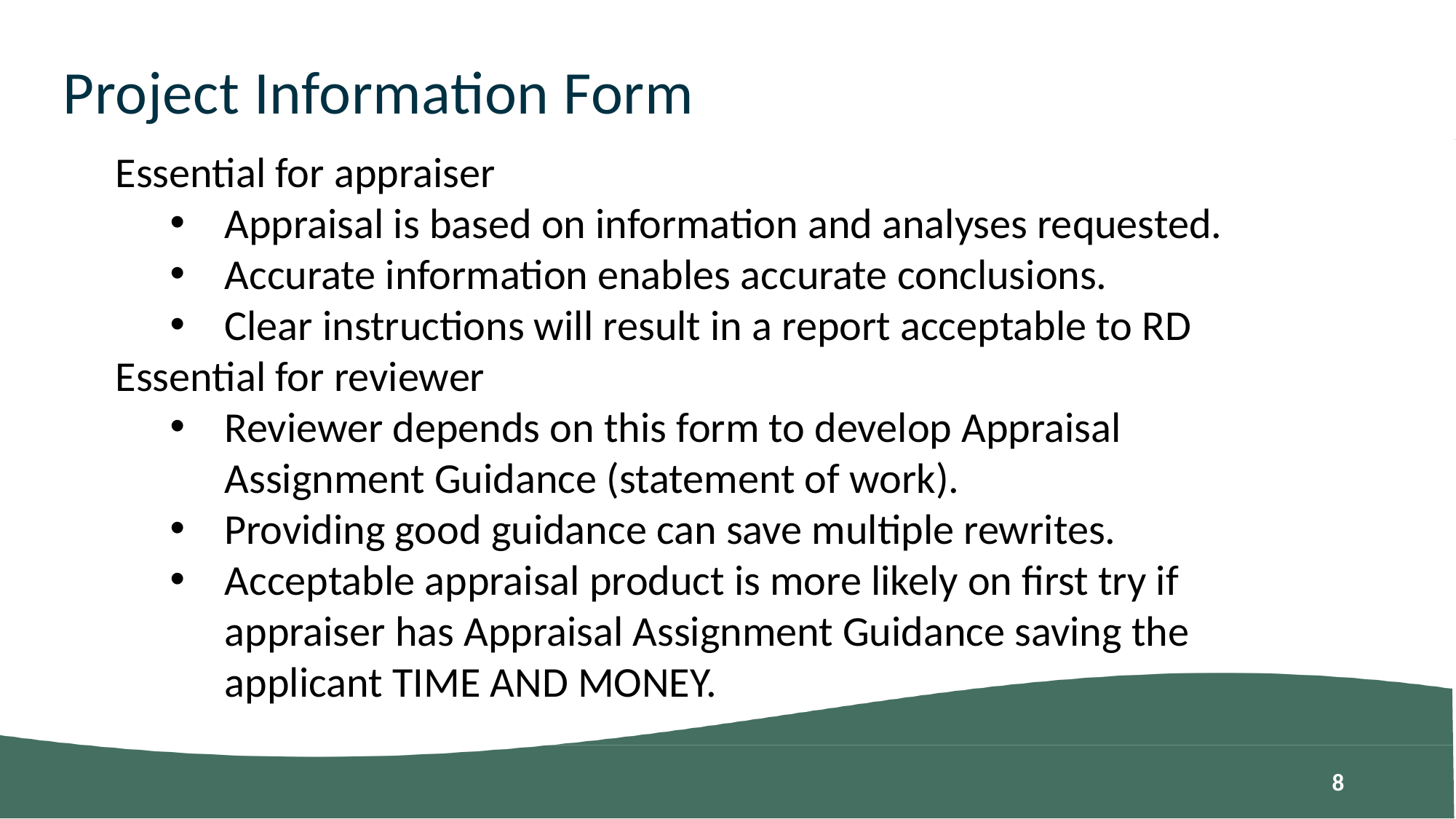

Project Information Form
Essential for appraiser
Appraisal is based on information and analyses requested.
Accurate information enables accurate conclusions.
Clear instructions will result in a report acceptable to RD
Essential for reviewer
Reviewer depends on this form to develop Appraisal Assignment Guidance (statement of work).
Providing good guidance can save multiple rewrites.
Acceptable appraisal product is more likely on first try if appraiser has Appraisal Assignment Guidance saving the applicant TIME AND MONEY.

8